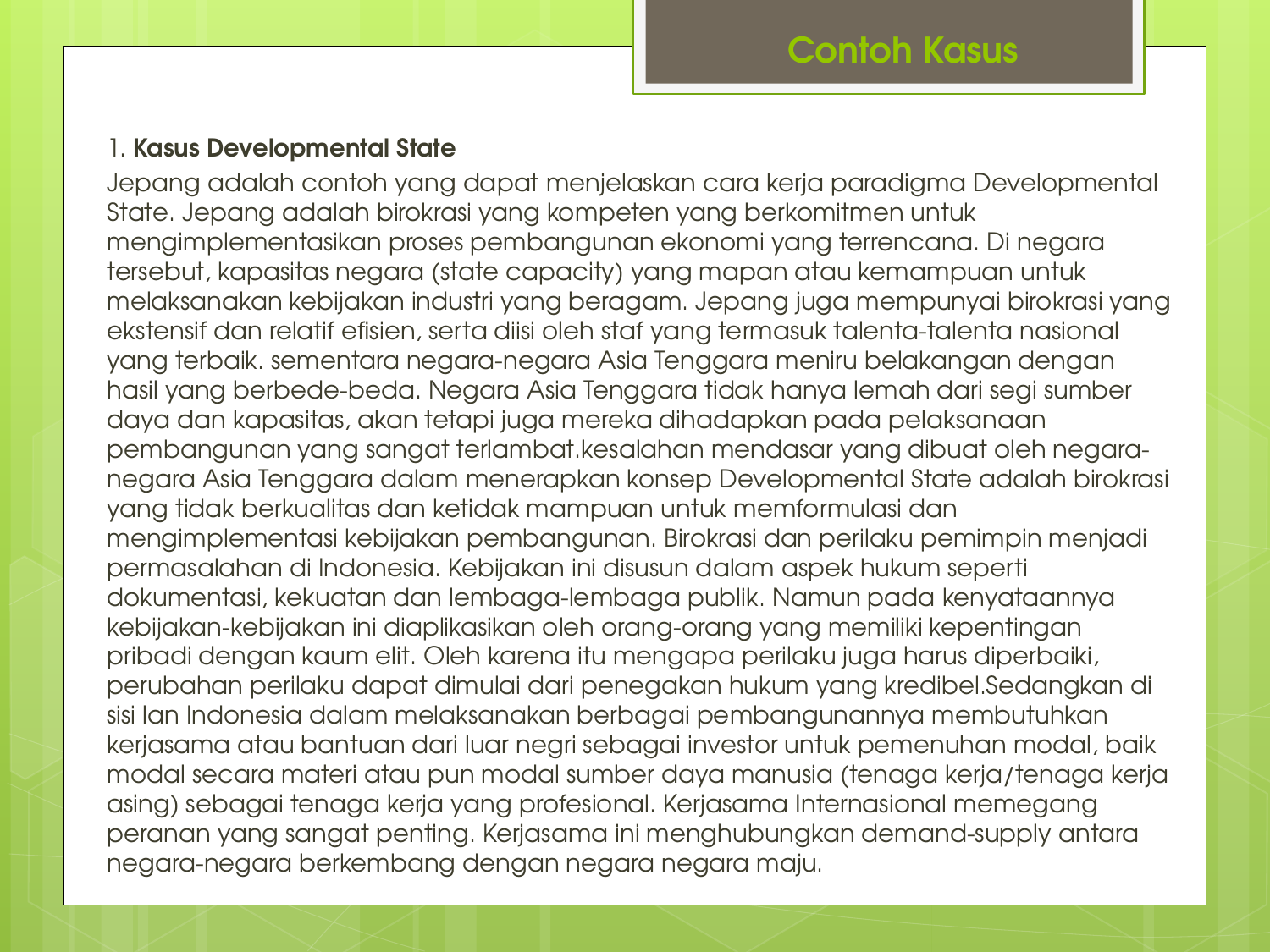

# Contoh Kasus
1. Kasus Developmental State
Jepang adalah contoh yang dapat menjelaskan cara kerja paradigma Developmental State. Jepang adalah birokrasi yang kompeten yang berkomitmen untuk mengimplementasikan proses pembangunan ekonomi yang terrencana. Di negara tersebut, kapasitas negara (state capacity) yang mapan atau kemampuan untuk melaksanakan kebijakan industri yang beragam. Jepang juga mempunyai birokrasi yang ekstensif dan relatif efisien, serta diisi oleh staf yang termasuk talenta-talenta nasional yang terbaik. sementara negara-negara Asia Tenggara meniru belakangan dengan hasil yang berbede-beda. Negara Asia Tenggara tidak hanya lemah dari segi sumber daya dan kapasitas, akan tetapi juga mereka dihadapkan pada pelaksanaan pembangunan yang sangat terlambat.kesalahan mendasar yang dibuat oleh negara-negara Asia Tenggara dalam menerapkan konsep Developmental State adalah birokrasi yang tidak berkualitas dan ketidak mampuan untuk memformulasi dan mengimplementasi kebijakan pembangunan. Birokrasi dan perilaku pemimpin menjadi permasalahan di Indonesia. Kebijakan ini disusun dalam aspek hukum seperti dokumentasi, kekuatan dan lembaga-lembaga publik. Namun pada kenyataannya kebijakan-kebijakan ini diaplikasikan oleh orang-orang yang memiliki kepentingan pribadi dengan kaum elit. Oleh karena itu mengapa perilaku juga harus diperbaiki, perubahan perilaku dapat dimulai dari penegakan hukum yang kredibel.Sedangkan di sisi lan Indonesia dalam melaksanakan berbagai pembangunannya membutuhkan kerjasama atau bantuan dari luar negri sebagai investor untuk pemenuhan modal, baik modal secara materi atau pun modal sumber daya manusia (tenaga kerja/tenaga kerja asing) sebagai tenaga kerja yang profesional. Kerjasama Internasional memegang peranan yang sangat penting. Kerjasama ini menghubungkan demand-supply antara negara-negara berkembang dengan negara negara maju.